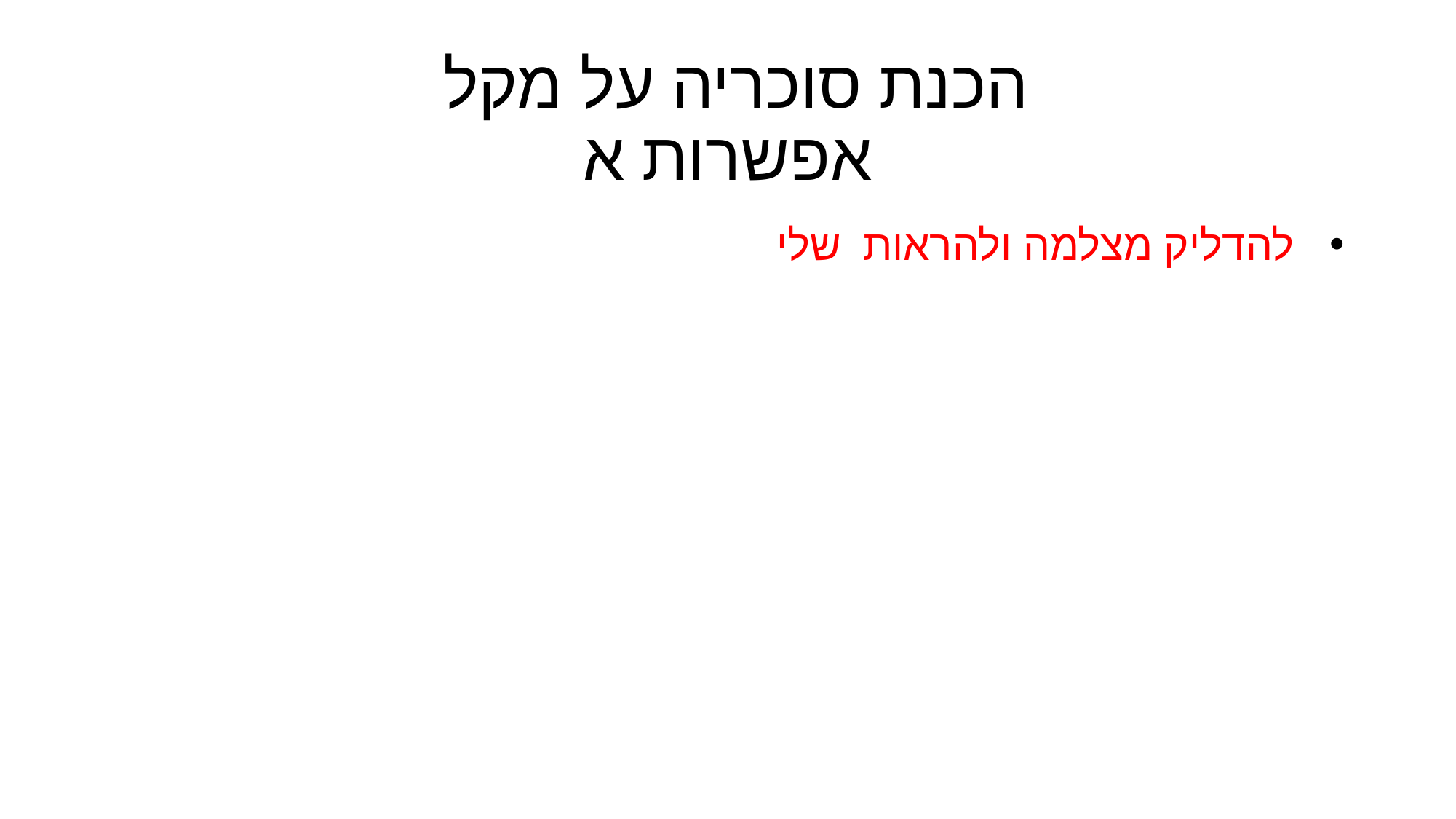

# הכנת סוכריה על מקל אפשרות א
  להדליק מצלמה ולהראות  שלי